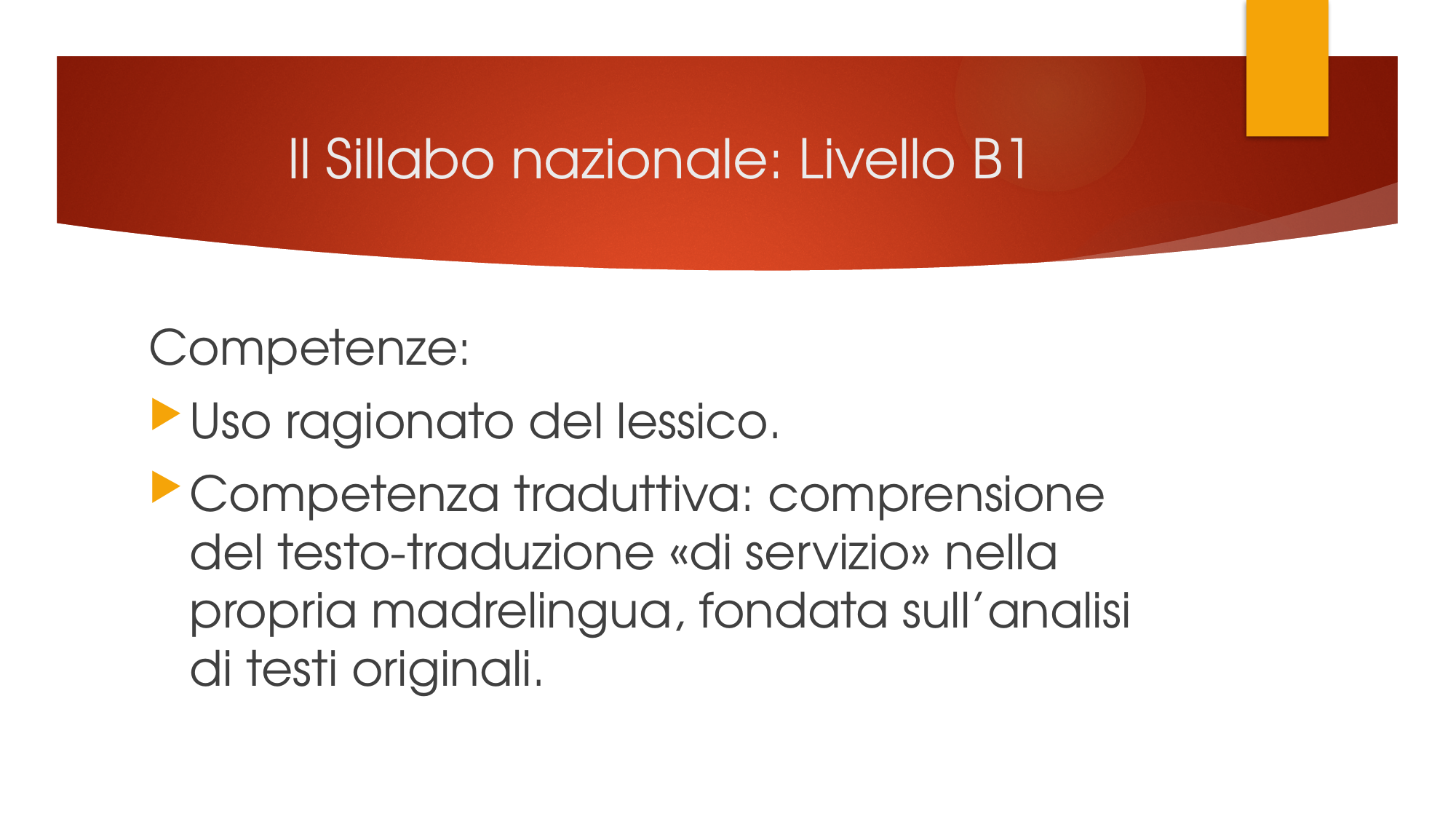

# Il Sillabo nazionale: Livello B1
Competenze:
Uso ragionato del lessico.
Competenza traduttiva: comprensione del testo-traduzione «di servizio» nella propria madrelingua, fondata sull’analisi di testi originali.